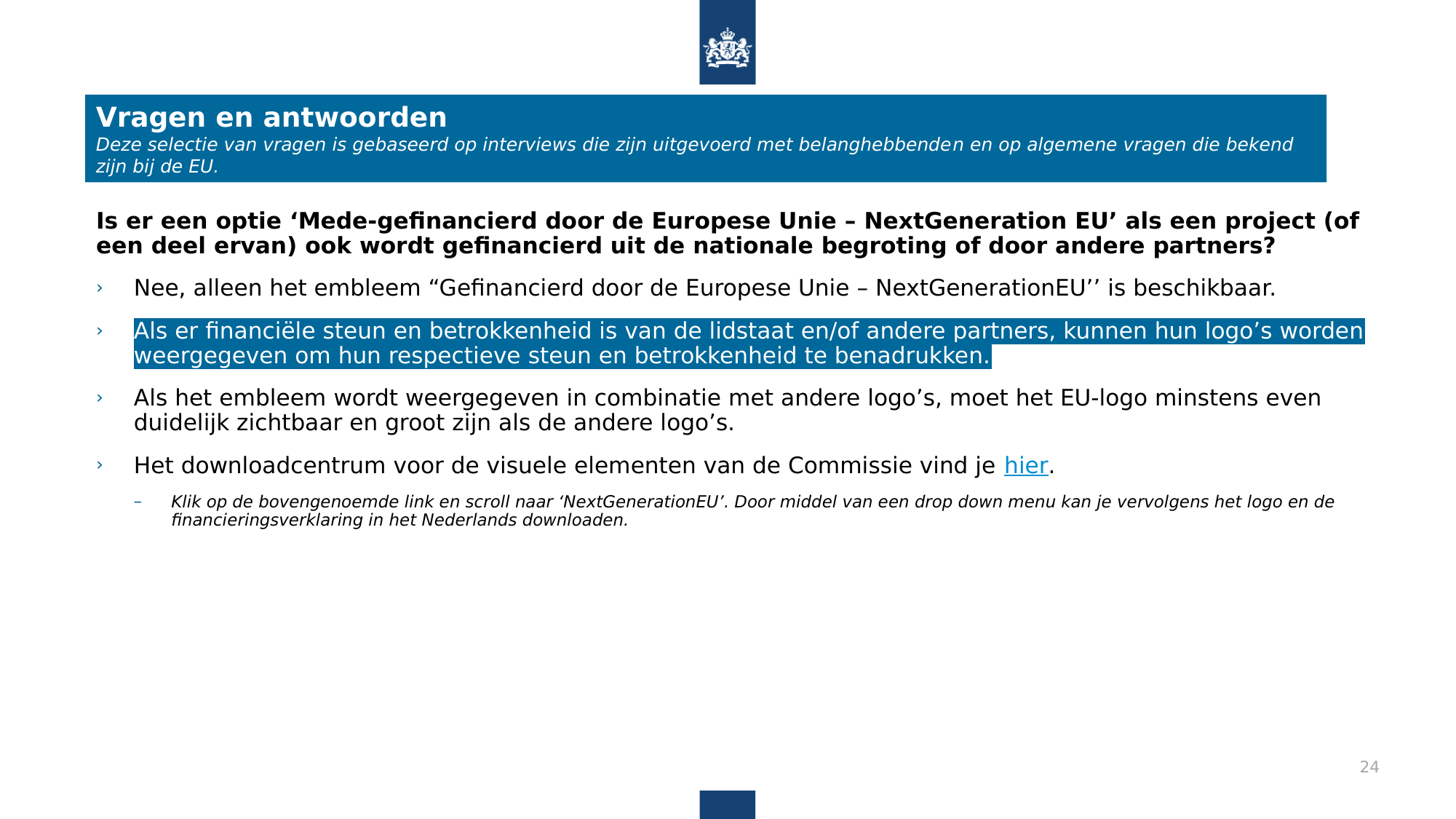

Vragen en antwoorden
Deze selectie van vragen is gebaseerd op interviews die zijn uitgevoerd met belanghebbenden en op algemene vragen die bekend zijn bij de EU.
Is er een optie ‘Mede-gefinancierd door de Europese Unie – NextGeneration EU’ als een project (of een deel ervan) ook wordt gefinancierd uit de nationale begroting of door andere partners?
Nee, alleen het embleem “Gefinancierd door de Europese Unie – NextGenerationEU’’ is beschikbaar.
Als er financiële steun en betrokkenheid is van de lidstaat en/of andere partners, kunnen hun logo’s worden weergegeven om hun respectieve steun en betrokkenheid te benadrukken.
Als het embleem wordt weergegeven in combinatie met andere logo’s, moet het EU-logo minstens even duidelijk zichtbaar en groot zijn als de andere logo’s.
Het downloadcentrum voor de visuele elementen van de Commissie vind je hier.
Klik op de bovengenoemde link en scroll naar ‘NextGenerationEU’. Door middel van een drop down menu kan je vervolgens het logo en de financieringsverklaring in het Nederlands downloaden.
24